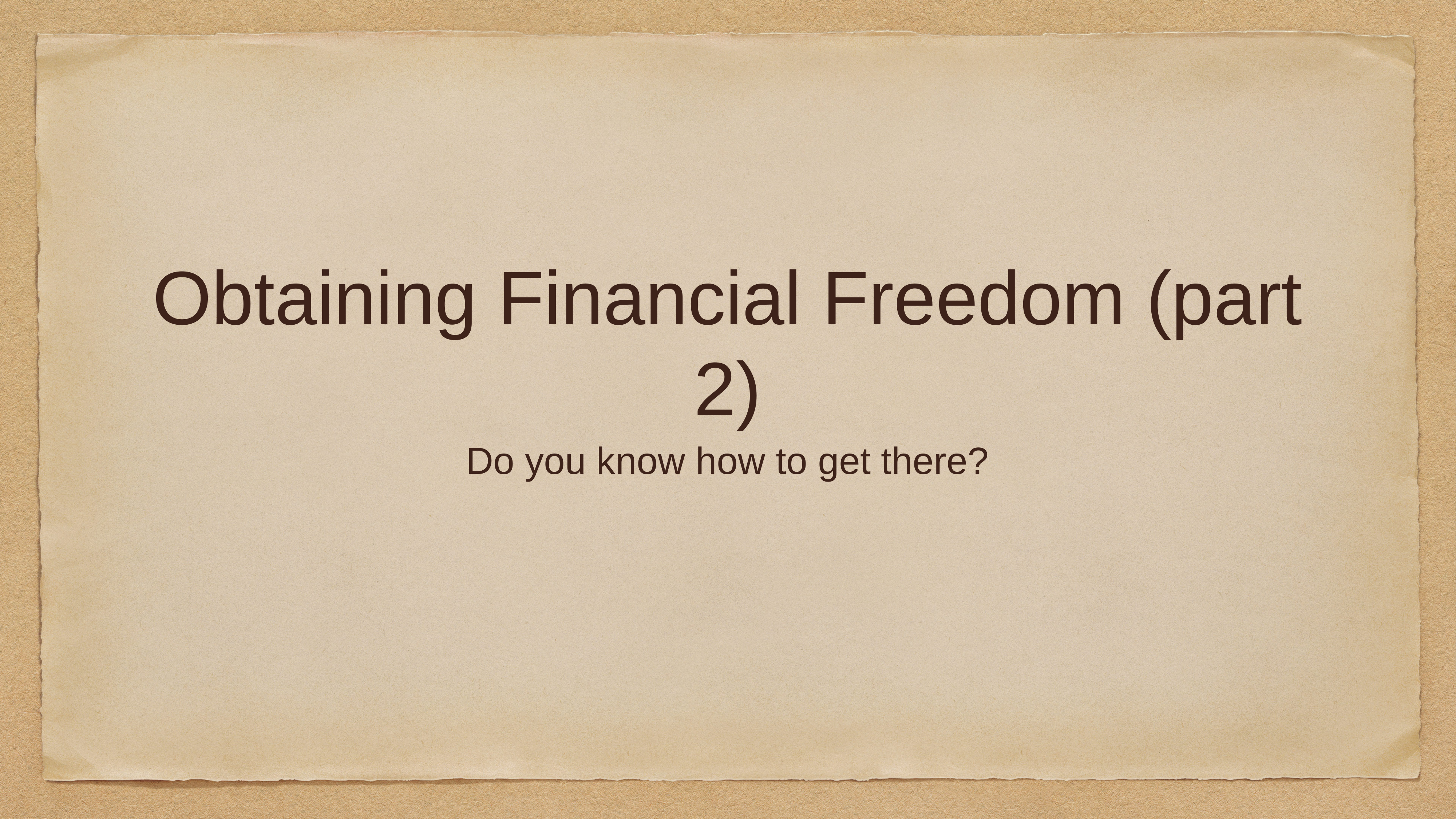

# Obtaining Financial Freedom (part 2)
Do you know how to get there?